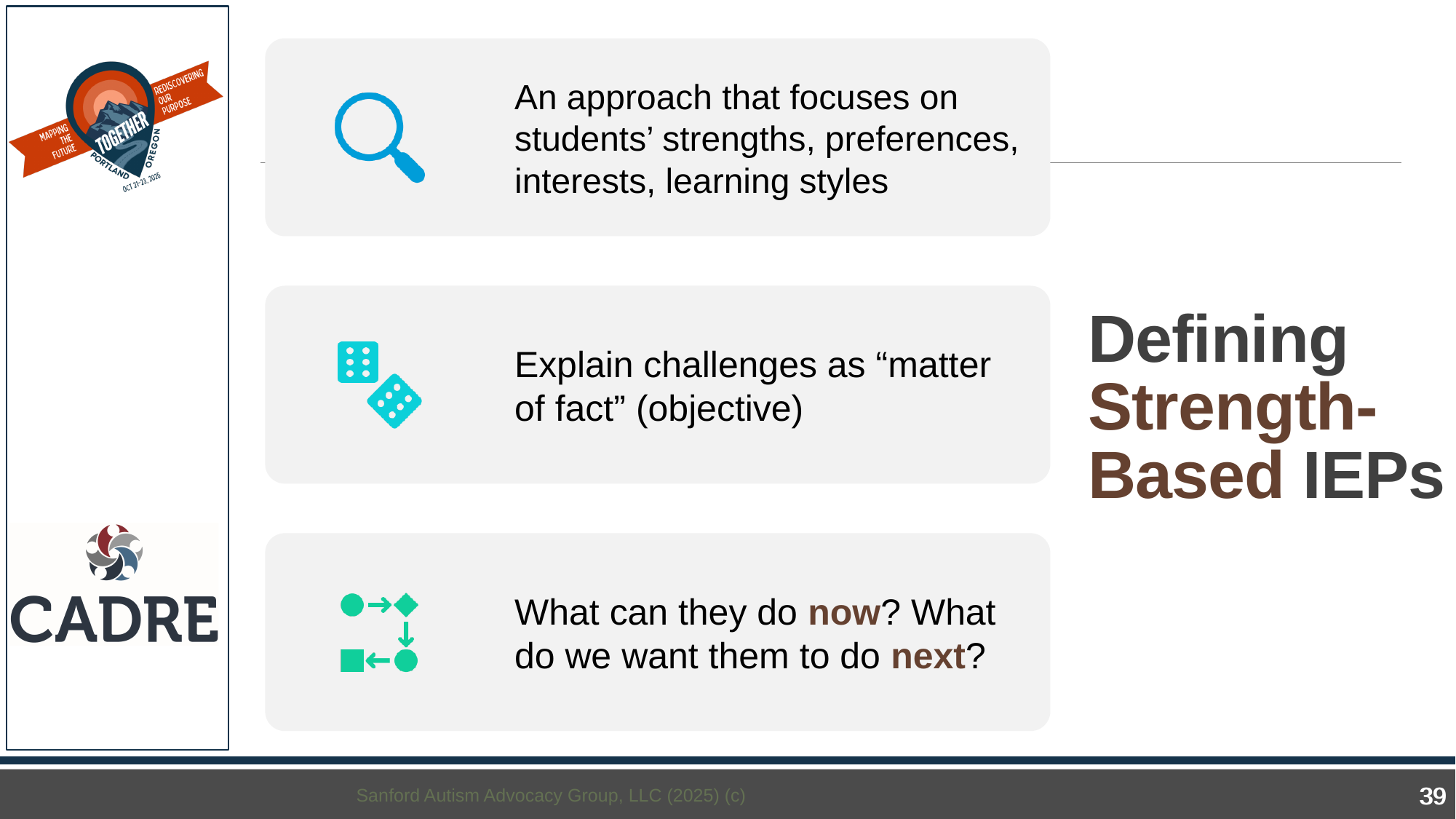

An approach that focuses on students’ strengths, preferences, interests, learning styles
Explain challenges as “matter of fact” (objective)
What can they do now? What do we want them to do next?
# Defining Strength-Based IEPs
Sanford Autism Advocacy Group, LLC (2025) (c)